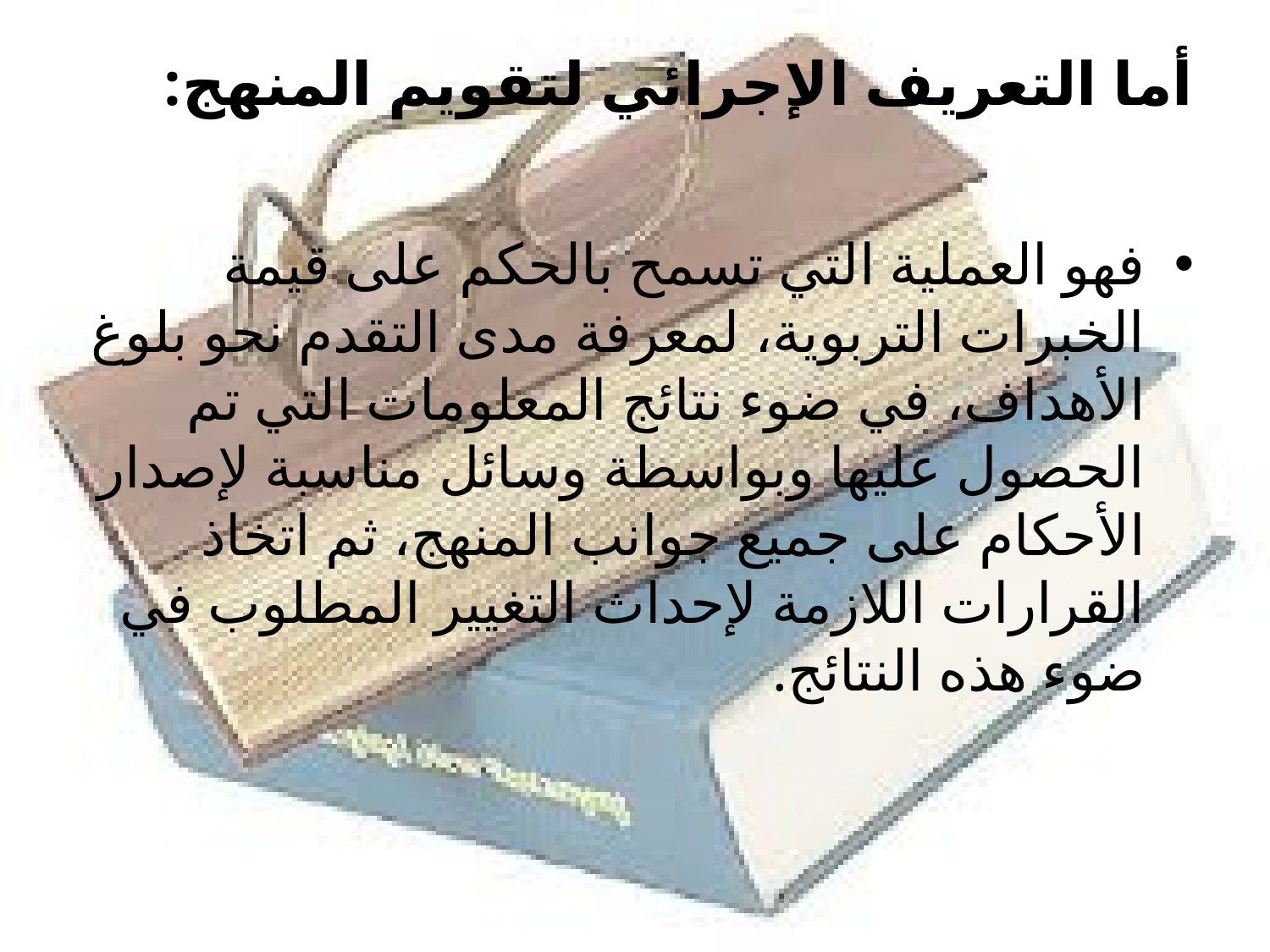

# أما التعريف الإجرائي لتقويم المنهج:
	فهو العملية التي تسمح بالحكم على قيمة الخبرات التربوية، لمعرفة مدى التقدم نحو بلوغ الأهداف، في ضوء نتائج المعلومات التي تم الحصول عليها وبواسطة وسائل مناسبة لإصدار الأحكام على جميع جوانب المنهج، ثم اتخاذ القرارات اللازمة لإحداث التغيير المطلوب في ضوء هذه النتائج.